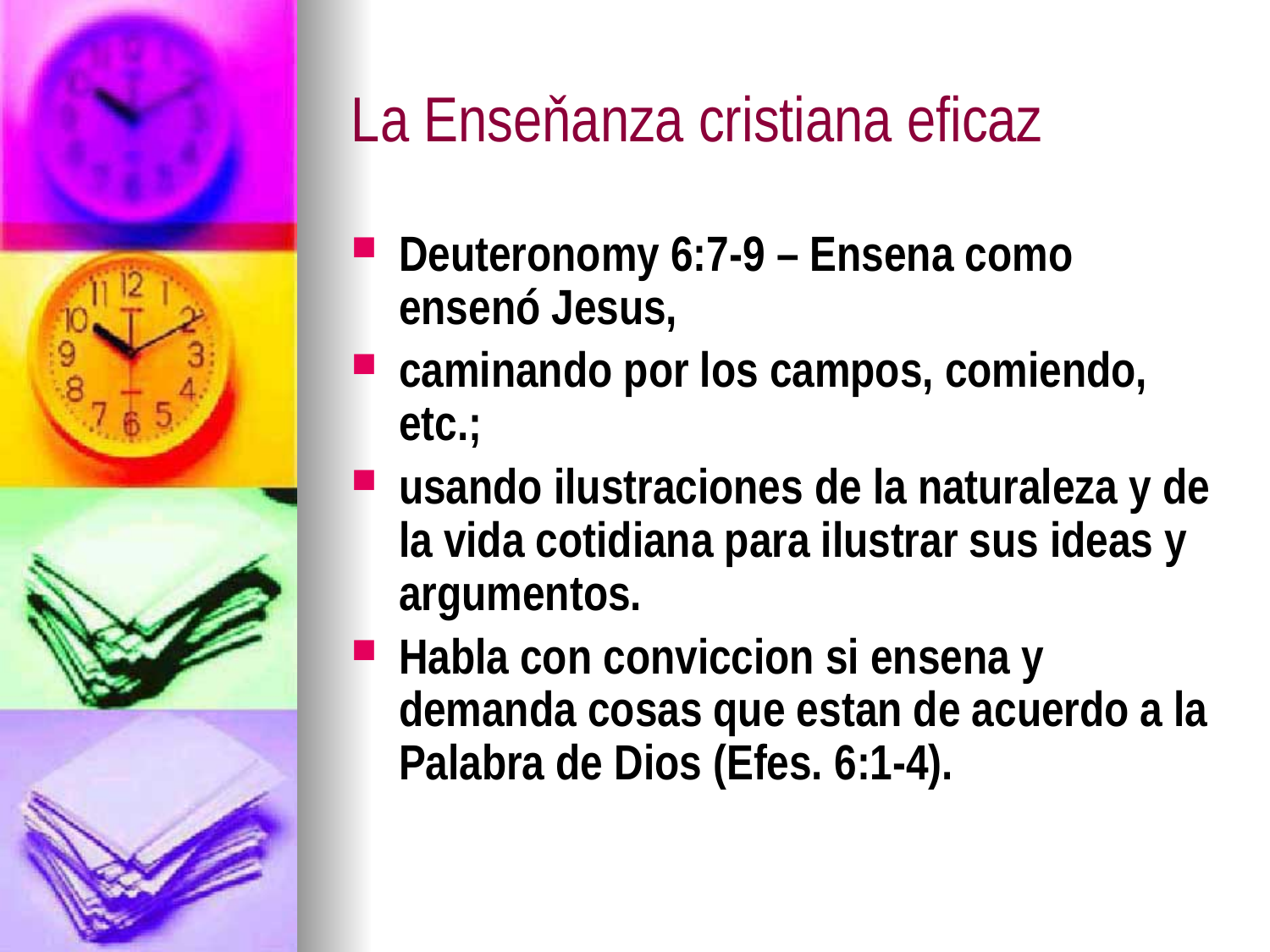

# La Enseňanza cristiana eficaz
Deuteronomy 6:7-9 – Ensena como ensenó Jesus,
caminando por los campos, comiendo, etc.;
usando ilustraciones de la naturaleza y de la vida cotidiana para ilustrar sus ideas y argumentos.
Habla con conviccion si ensena y demanda cosas que estan de acuerdo a la Palabra de Dios (Efes. 6:1-4).